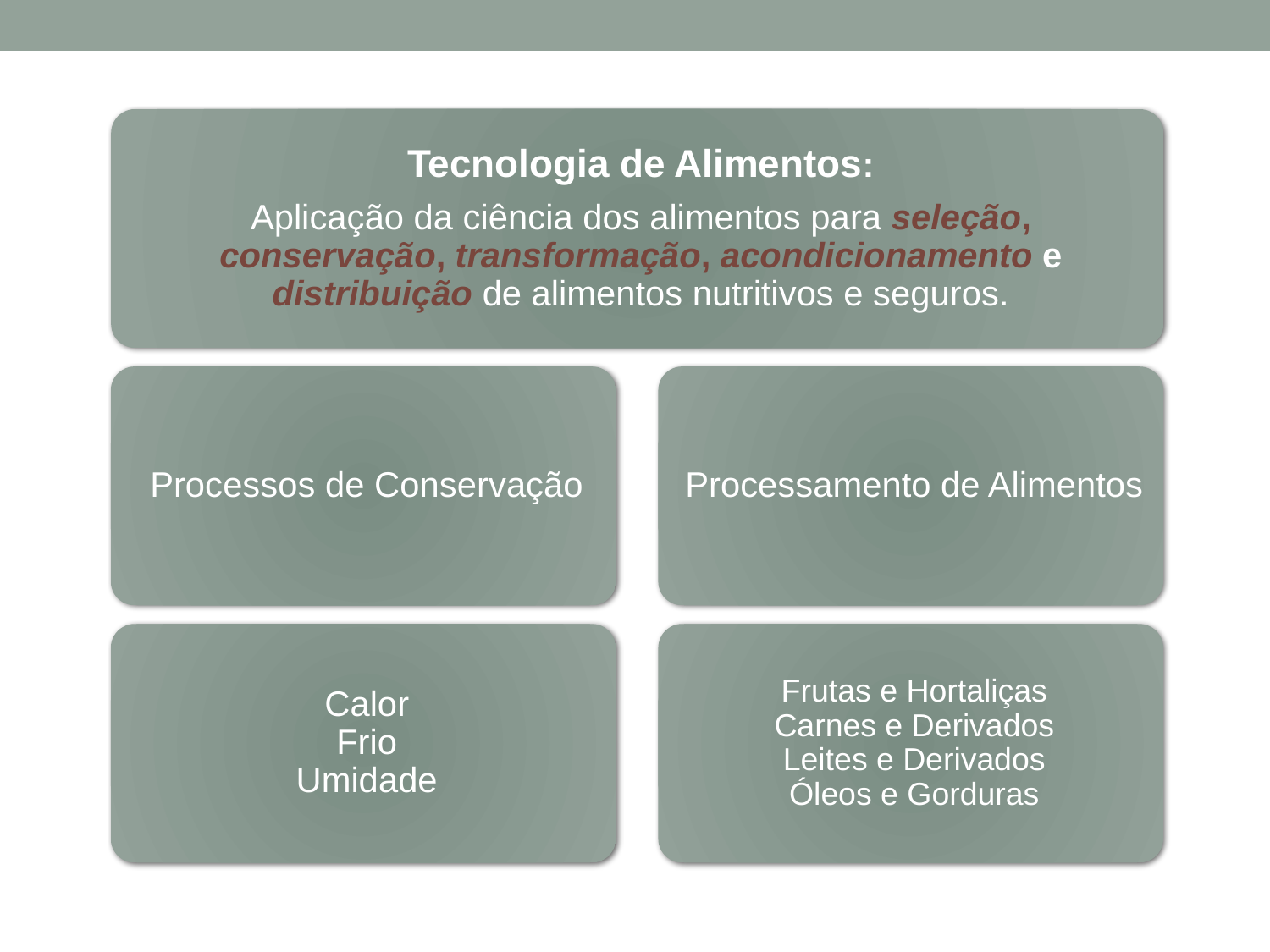

Tecnologia de Alimentos:
Aplicação da ciência dos alimentos para seleção, conservação, transformação, acondicionamento e distribuição de alimentos nutritivos e seguros.
Processos de Conservação
Calor
Frio
Umidade
Processamento de Alimentos
Frutas e Hortaliças
Carnes e Derivados
Leites e Derivados
Óleos e Gorduras